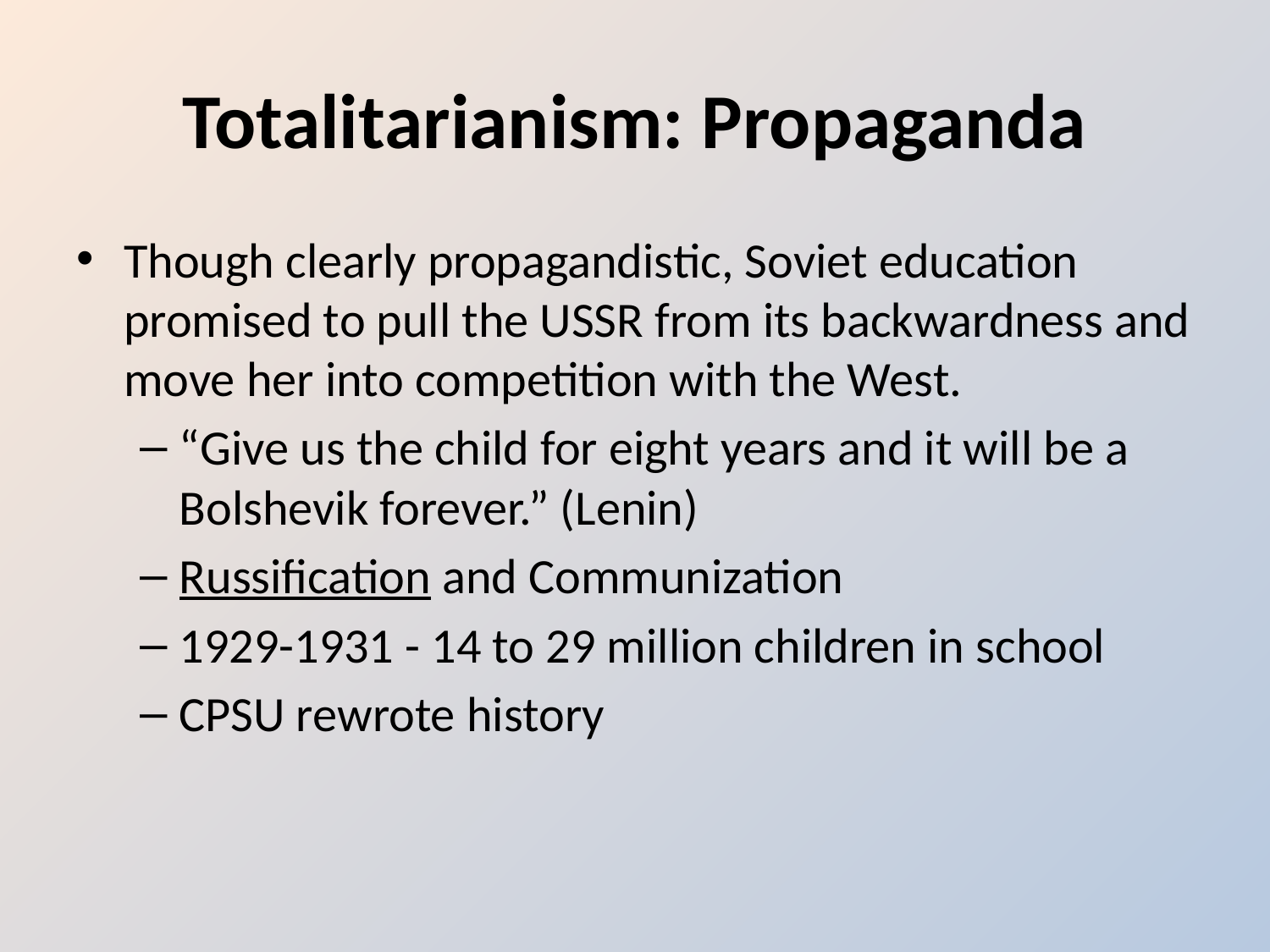

# Totalitarianism: Propaganda
Though clearly propagandistic, Soviet education promised to pull the USSR from its backwardness and move her into competition with the West.
“Give us the child for eight years and it will be a Bolshevik forever.” (Lenin)
Russification and Communization
1929-1931 - 14 to 29 million children in school
CPSU rewrote history